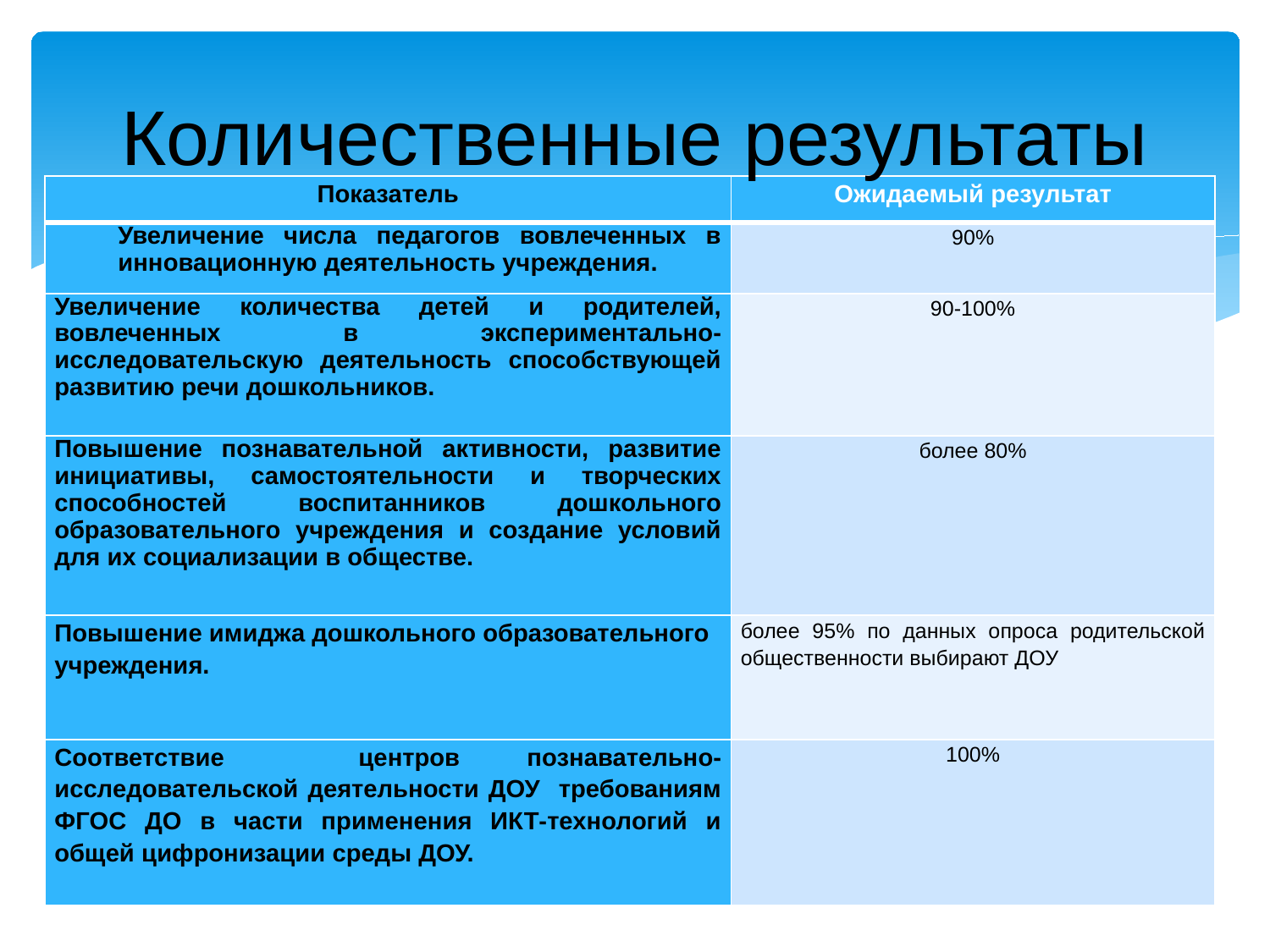

# Количественные результаты
| Показатель | Ожидаемый результат |
| --- | --- |
| Увеличение числа педагогов вовлеченных в инновационную деятельность учреждения. | 90% |
| Увеличение количества детей и родителей, вовлеченных в экспериментально-исследовательскую деятельность способствующей развитию речи дошкольников. | 90-100% |
| Повышение познавательной активности, развитие инициативы, самостоятельности и творческих способностей воспитанников дошкольного образовательного учреждения и создание условий для их социализации в обществе. | более 80% |
| Повышение имиджа дошкольного образовательного учреждения. | более 95% по данных опроса родительской общественности выбирают ДОУ |
| Соответствие центров познавательно-исследовательской деятельности ДОУ требованиям ФГОС ДО в части применения ИКТ-технологий и общей цифронизации среды ДОУ. | 100% |